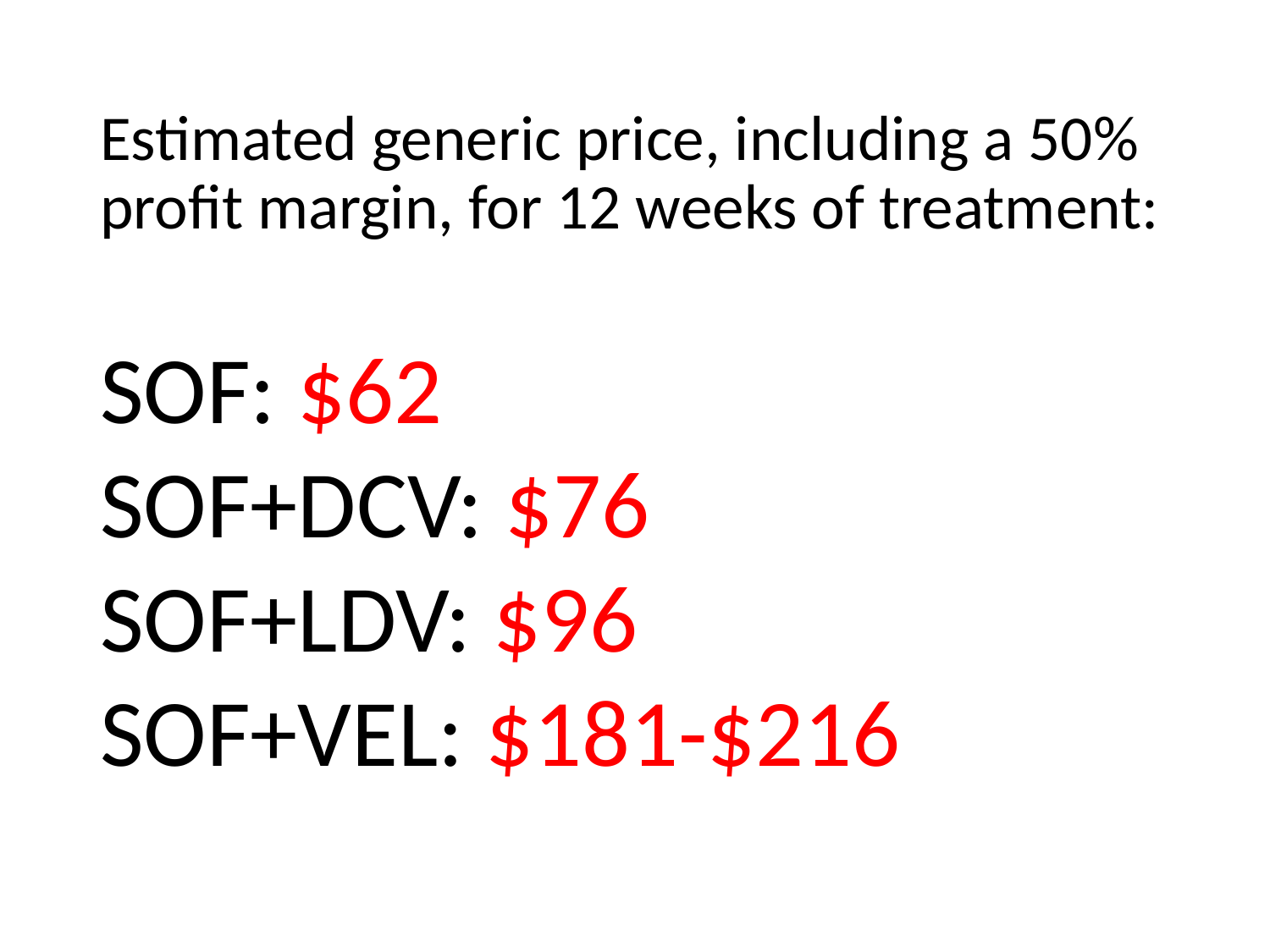

# Estimated generic price, including a 50% profit margin, for 12 weeks of treatment:
SOF: $62
SOF+DCV: $76
SOF+LDV: $96
SOF+VEL: $181-$216